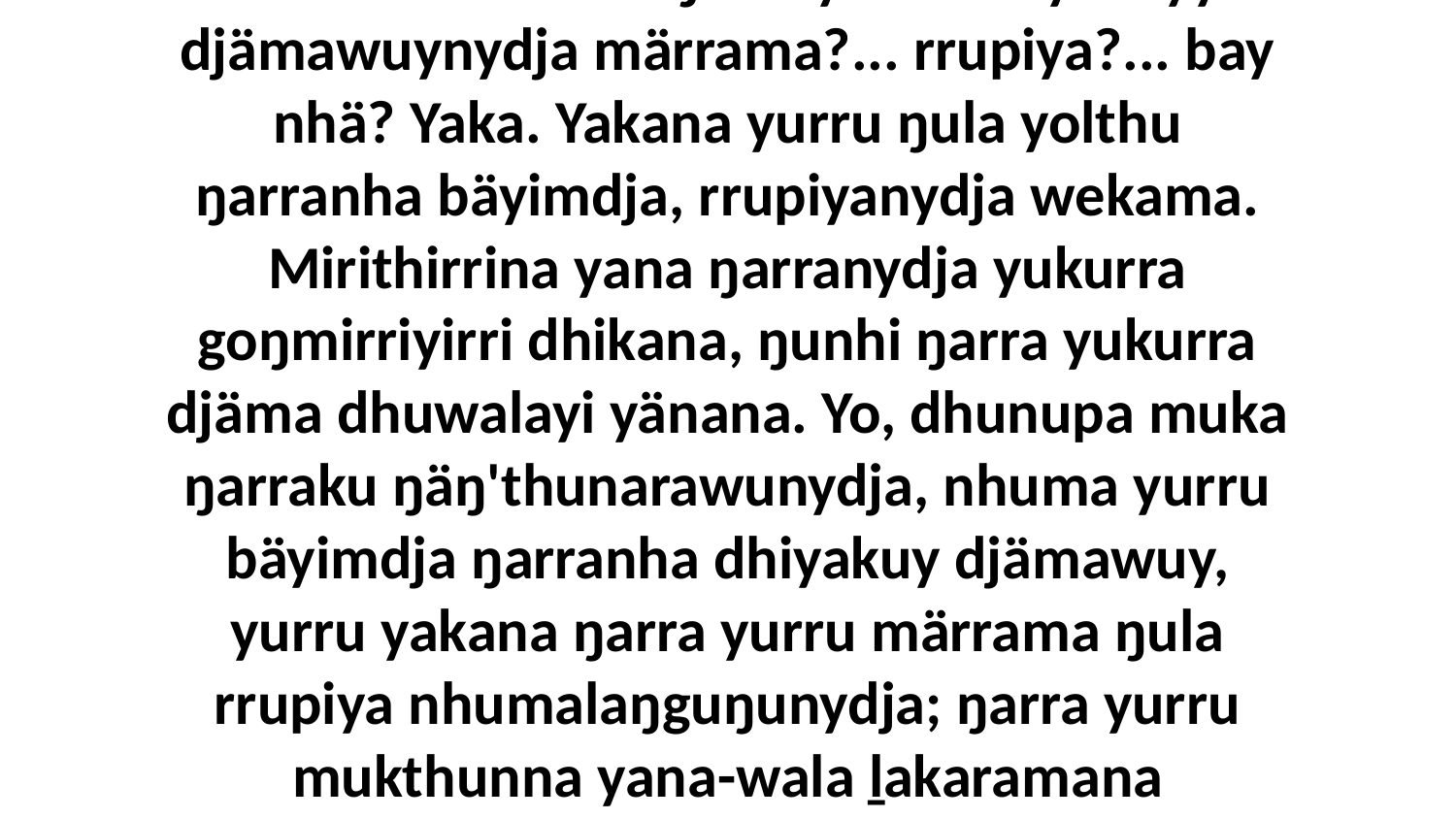

18 Ga nhäna dhika ŋarra yurru dhiyakuyyi djämawuynydja märrama?... rrupiya?... bay nhä? Yaka. Yakana yurru ŋula yolthu ŋarranha bäyimdja, rrupiyanydja wekama. Mirithirrina yana ŋarranydja yukurra goŋmirriyirri dhikana, ŋunhi ŋarra yukurra djäma dhuwalayi yänana. Yo, dhunupa muka ŋarraku ŋäŋ'thunarawunydja, nhuma yurru bäyimdja ŋarranha dhiyakuy djämawuy, yurru yakana ŋarra yurru märrama ŋula rrupiya nhumalaŋguŋunydja; ŋarra yurru mukthunna yana-wala ḻakaramana rrupiyamiriwyamana yanana.